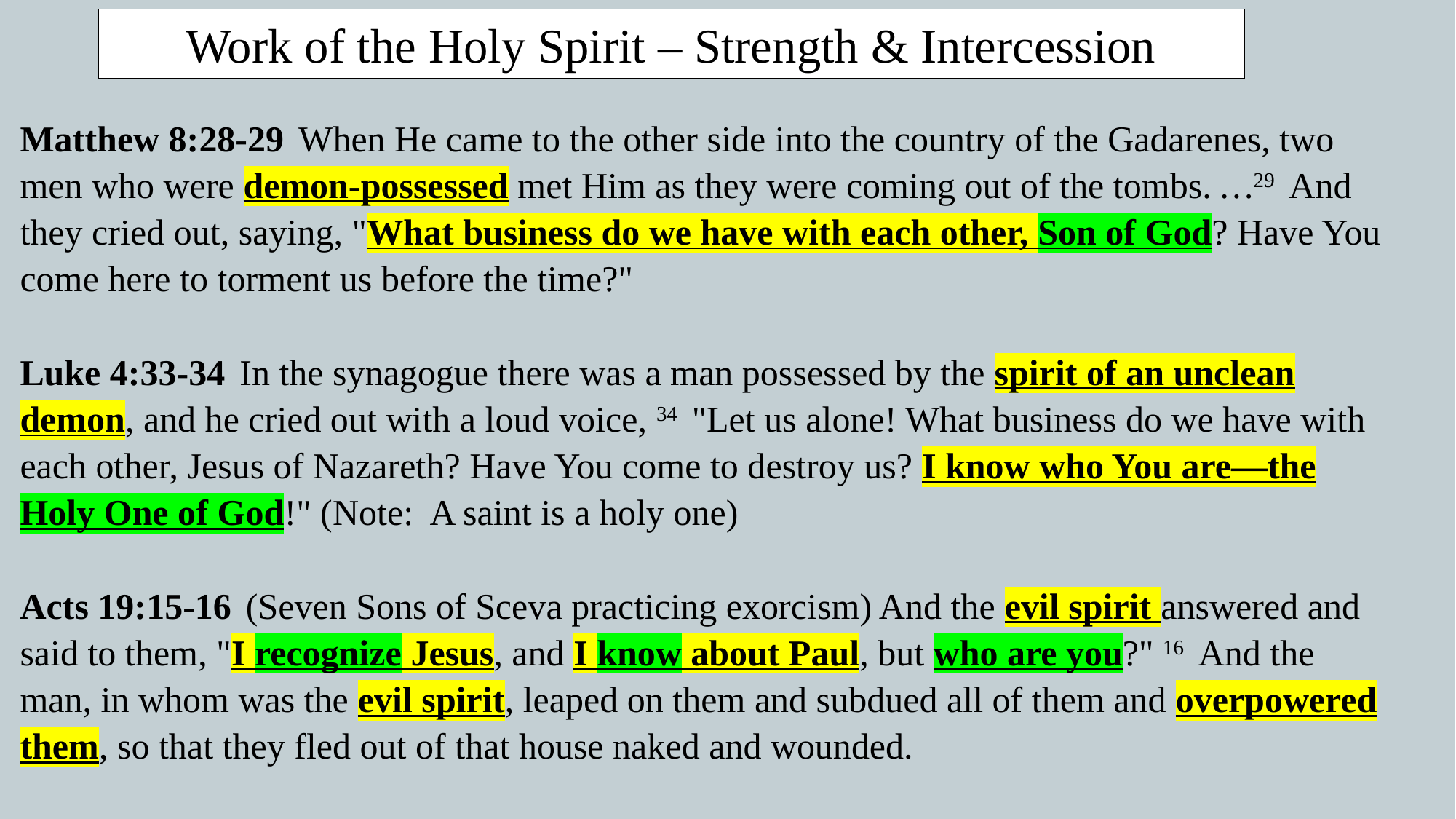

Work of the Holy Spirit – Strength & Intercession
Matthew 8:28-29  When He came to the other side into the country of the Gadarenes, two men who were demon-possessed met Him as they were coming out of the tombs. …29  And they cried out, saying, "What business do we have with each other, Son of God? Have You come here to torment us before the time?"

Luke 4:33-34  In the synagogue there was a man possessed by the spirit of an unclean demon, and he cried out with a loud voice, 34  "Let us alone! What business do we have with each other, Jesus of Nazareth? Have You come to destroy us? I know who You are—the Holy One of God!" (Note:  A saint is a holy one)

Acts 19:15-16  (Seven Sons of Sceva practicing exorcism) And the evil spirit answered and said to them, "I recognize Jesus, and I know about Paul, but who are you?" 16  And the man, in whom was the evil spirit, leaped on them and subdued all of them and overpowered them, so that they fled out of that house naked and wounded.